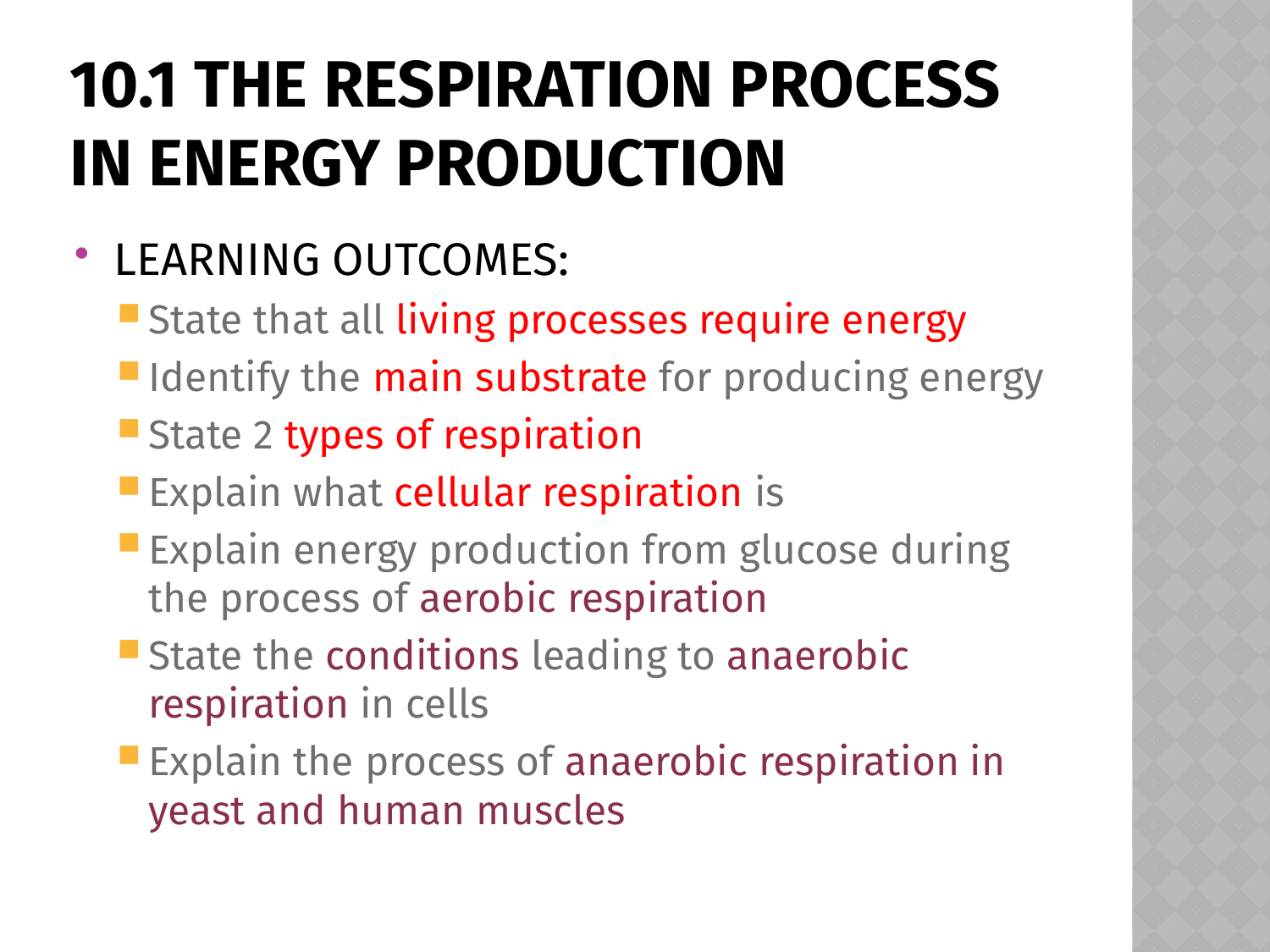

# 10.1 THE RESPIRATION PROCESS IN ENERGY PRODUCTION
LEARNING OUTCOMES:
State that all living processes require energy
Identify the main substrate for producing energy
State 2 types of respiration
Explain what cellular respiration is
Explain energy production from glucose during the process of aerobic respiration
State the conditions leading to anaerobic respiration in cells
Explain the process of anaerobic respiration in yeast and human muscles